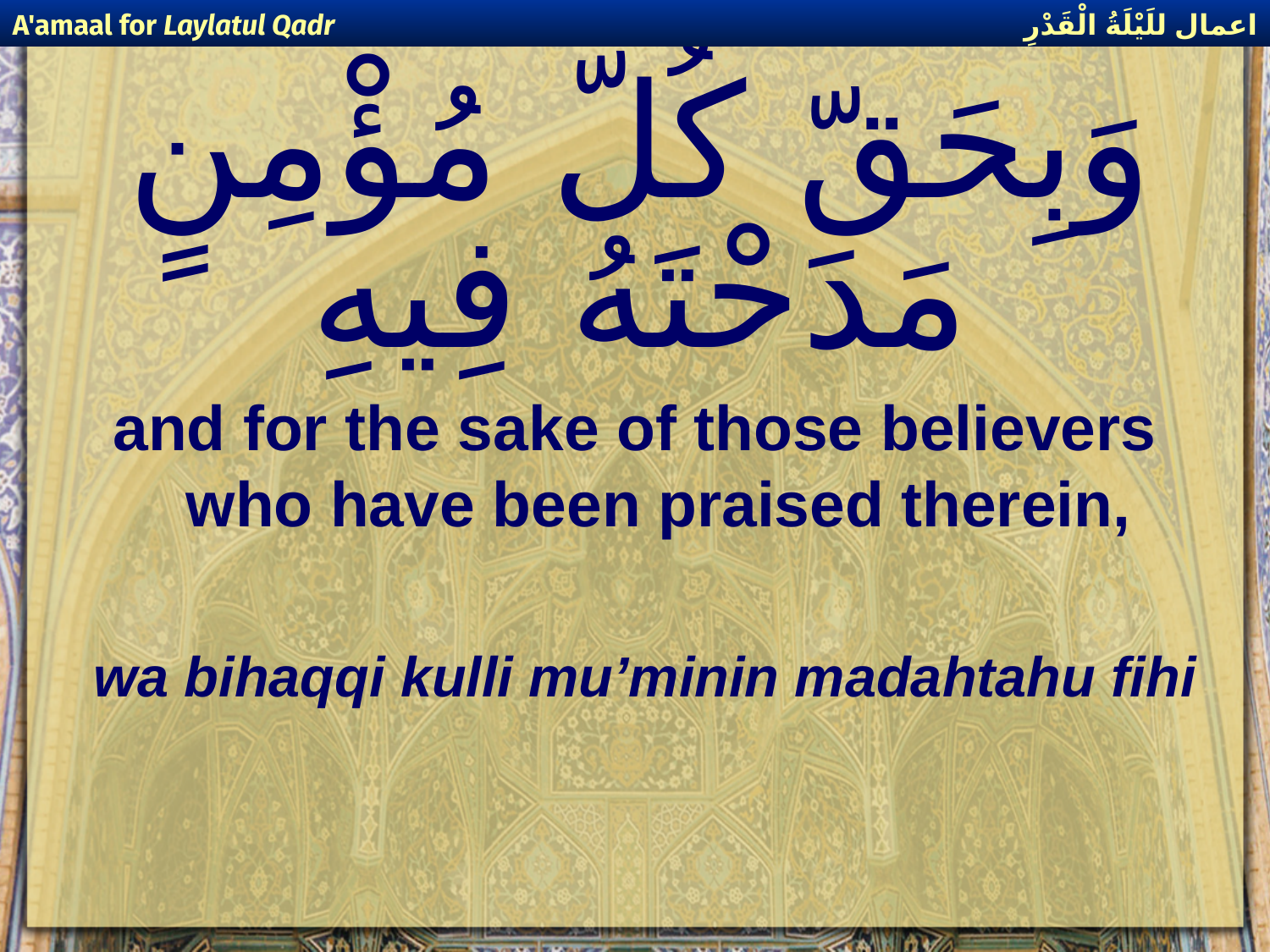

اعمال للَيْلَةُ الْقَدْرِ
A'amaal for Laylatul Qadr
# وَبِحَقّ كُلّ مُؤْمِنٍ مَدَحْتَهُ فِيهِ
and for the sake of those believers who have been praised therein,
wa bihaqqi kulli mu’minin madahtahu fihi